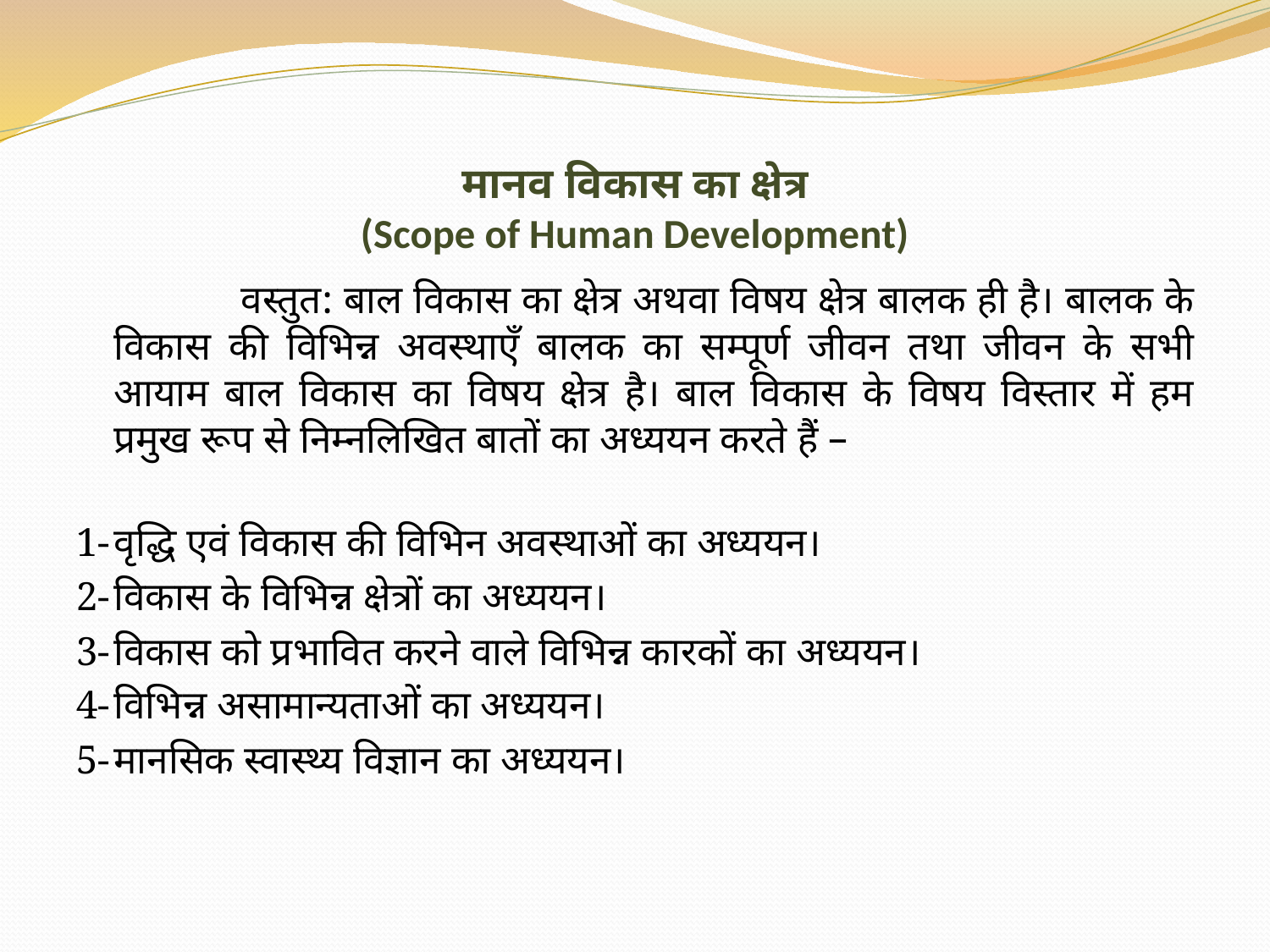

# मानव विकास का क्षेत्र (Scope of Human Development)
		वस्तुत: बाल विकास का क्षेत्र अथवा विषय क्षेत्र बालक ही है। बालक के विकास की विभिन्न अवस्थाएँ बालक का सम्पूर्ण जीवन तथा जीवन के सभी आयाम बाल विकास का विषय क्षेत्र है। बाल विकास के विषय विस्तार में हम प्रमुख रूप से निम्नलिखित बातों का अध्ययन करते हैं –

1-	वृद्धि एवं विकास की विभिन अवस्थाओं का अध्ययन।
2-	विकास के विभिन्न क्षेत्रों का अध्ययन।
3-	विकास को प्रभावित करने वाले विभिन्न कारकों का अध्ययन।
4-	विभिन्न असामान्यताओं का अध्ययन।
5-	मानसिक स्वास्थ्य विज्ञान का अध्ययन।